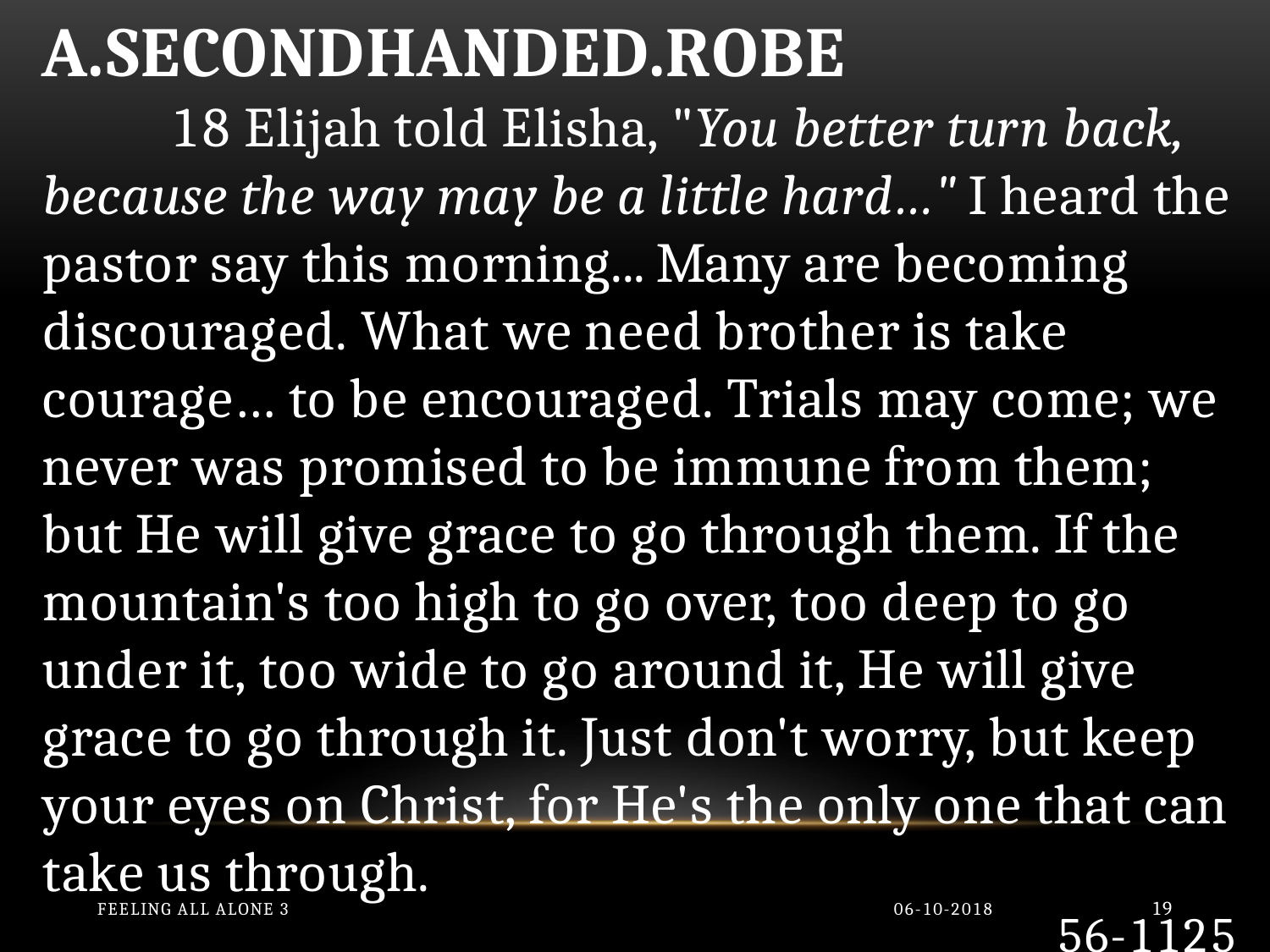

A.SECONDHANDED.ROBE
	18 Elijah told Elisha, "You better turn back, because the way may be a little hard…" I heard the pastor say this morning... Many are becoming discouraged. What we need brother is take courage… to be encouraged. Trials may come; we never was promised to be immune from them; but He will give grace to go through them. If the mountain's too high to go over, too deep to go under it, too wide to go around it, He will give grace to go through it. Just don't worry, but keep your eyes on Christ, for He's the only one that can take us through.
56-1125
Feeling All Alone 3
06-10-2018
19